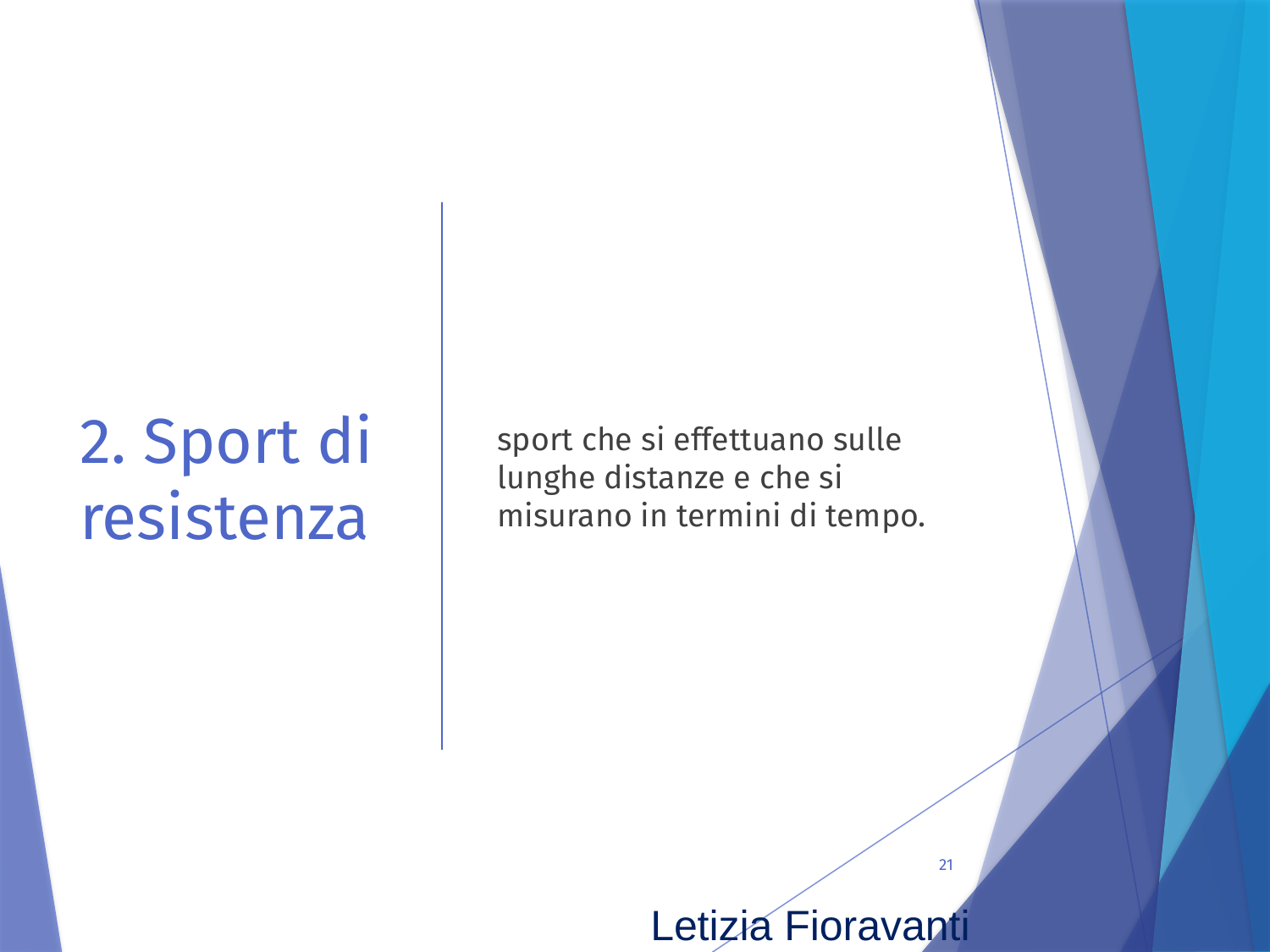

# 2. Sport di resistenza
sport che si effettuano sulle lunghe distanze e che si misurano in termini di tempo.
21

Letizia Fioravanti